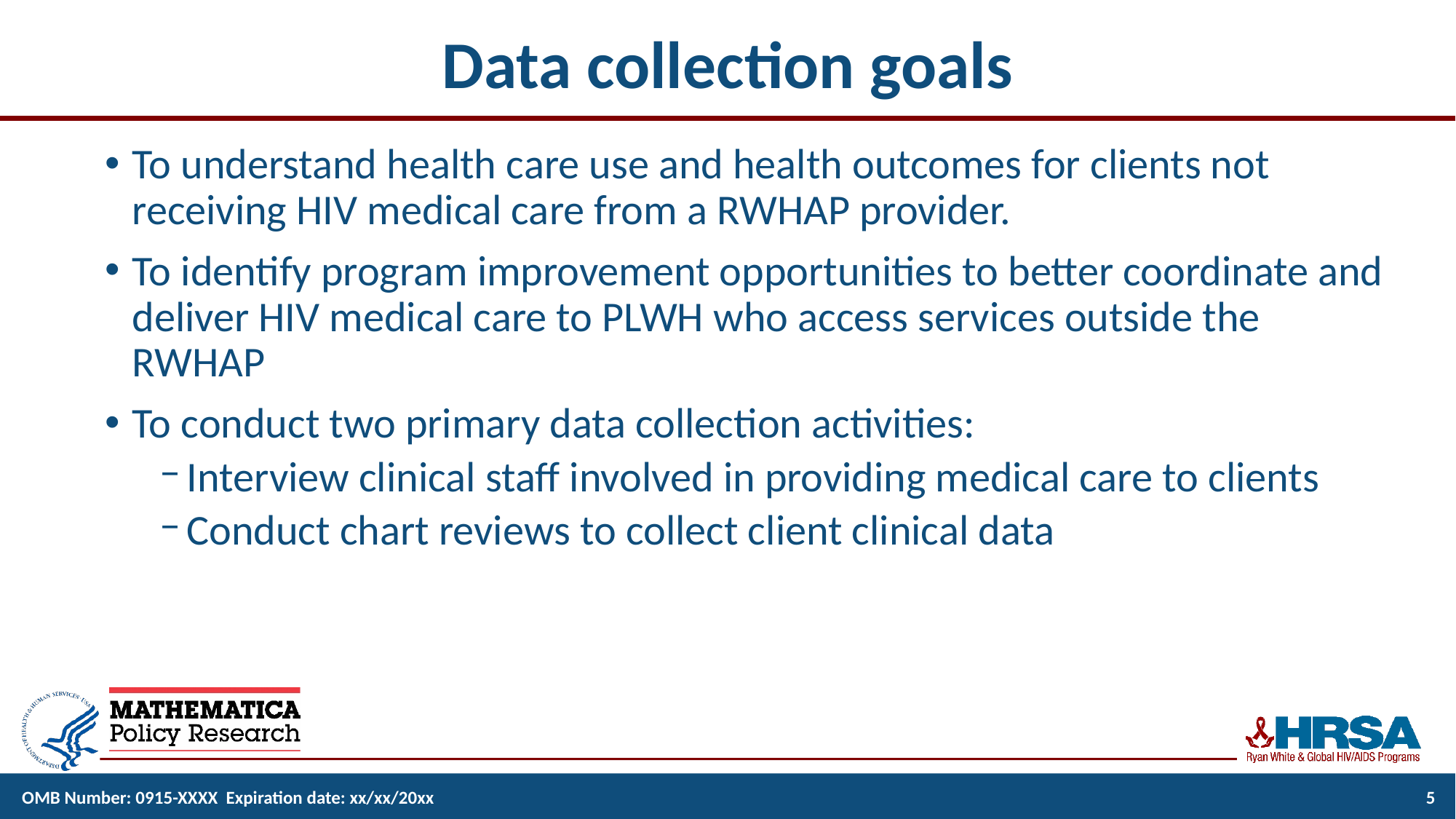

# Data collection goals
To understand health care use and health outcomes for clients not receiving HIV medical care from a RWHAP provider.
To identify program improvement opportunities to better coordinate and deliver HIV medical care to PLWH who access services outside the RWHAP
To conduct two primary data collection activities:
Interview clinical staff involved in providing medical care to clients
Conduct chart reviews to collect client clinical data
OMB Number: 0915-XXXX  Expiration date: xx/xx/20xx
5